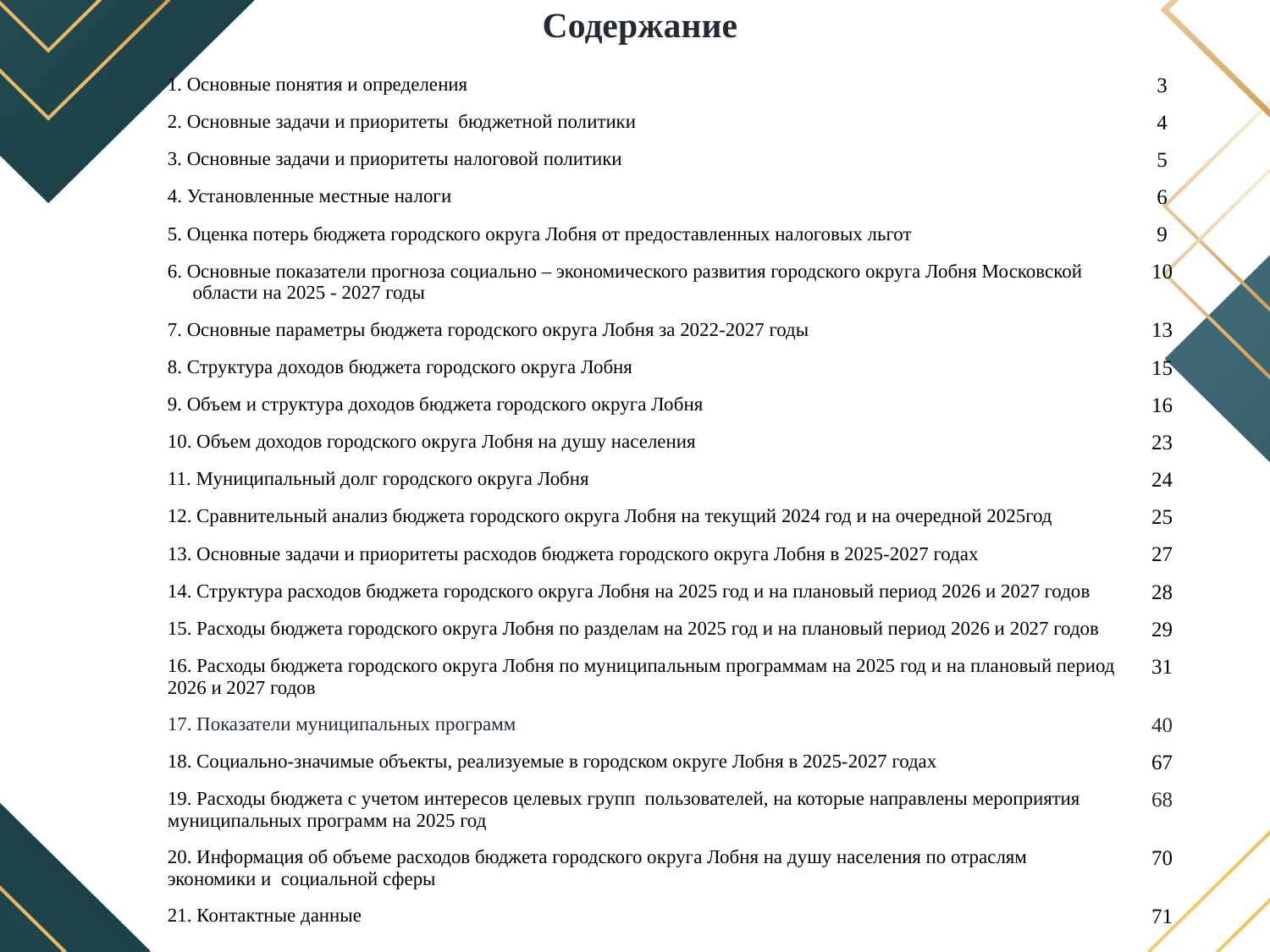

Содержание
| 1. Основные понятия и определения | 3 |
| --- | --- |
| 2. Основные задачи и приоритеты бюджетной политики | 4 |
| 3. Основные задачи и приоритеты налоговой политики | 5 |
| 4. Установленные местные налоги | 6 |
| 5. Оценка потерь бюджета городского округа Лобня от предоставленных налоговых льгот | 9 |
| 6. Основные показатели прогноза социально – экономического развития городского округа Лобня Московской области на 2025 - 2027 годы | 10 |
| 7. Основные параметры бюджета городского округа Лобня за 2022-2027 годы | 13 |
| 8. Структура доходов бюджета городского округа Лобня | 15 |
| 9. Объем и структура доходов бюджета городского округа Лобня | 16 |
| 10. Объем доходов городского округа Лобня на душу населения | 23 |
| 11. Муниципальный долг городского округа Лобня | 24 |
| 12. Сравнительный анализ бюджета городского округа Лобня на текущий 2024 год и на очередной 2025год | 25 |
| 13. Основные задачи и приоритеты расходов бюджета городского округа Лобня в 2025-2027 годах | 27 |
| 14. Структура расходов бюджета городского округа Лобня на 2025 год и на плановый период 2026 и 2027 годов | 28 |
| 15. Расходы бюджета городского округа Лобня по разделам на 2025 год и на плановый период 2026 и 2027 годов | 29 |
| 16. Расходы бюджета городского округа Лобня по муниципальным программам на 2025 год и на плановый период 2026 и 2027 годов | 31 |
| 17. Показатели муниципальных программ | 40 |
| 18. Социально-значимые объекты, реализуемые в городском округе Лобня в 2025-2027 годах | 67 |
| 19. Расходы бюджета с учетом интересов целевых групп пользователей, на которые направлены мероприятия муниципальных программ на 2025 год | 68 |
| 20. Информация об объеме расходов бюджета городского округа Лобня на душу населения по отраслям экономики и социальной сферы | 70 |
| 21. Контактные данные | 71 |